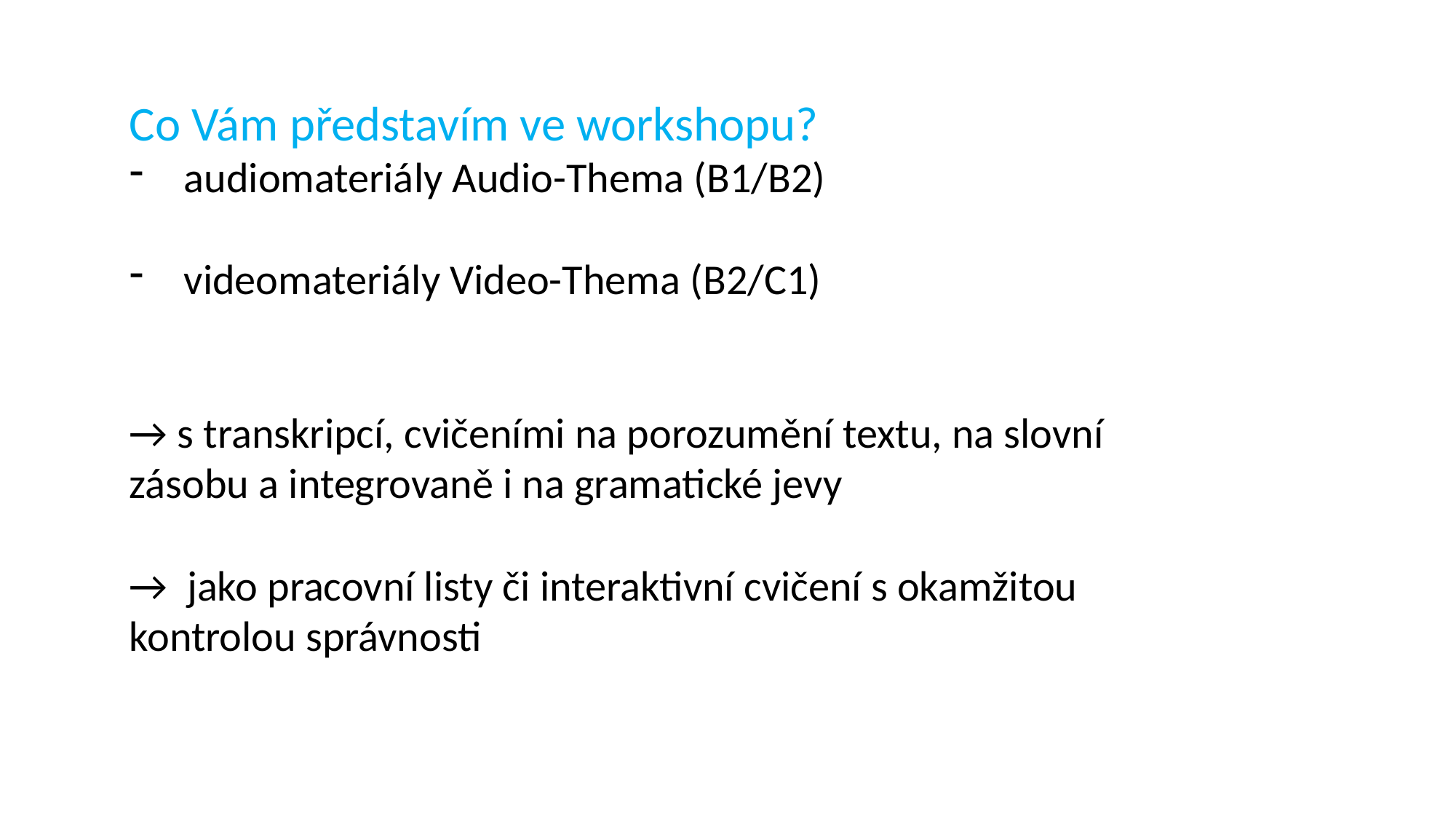

Co Vám představím ve workshopu?
audiomateriály Audio-Thema (B1/B2)

videomateriály Video-Thema (B2/C1)

→ s transkripcí, cvičeními na porozumění textu, na slovní zásobu a integrovaně i na gramatické jevy

→  jako pracovní listy či interaktivní cvičení s okamžitou kontrolou správnosti